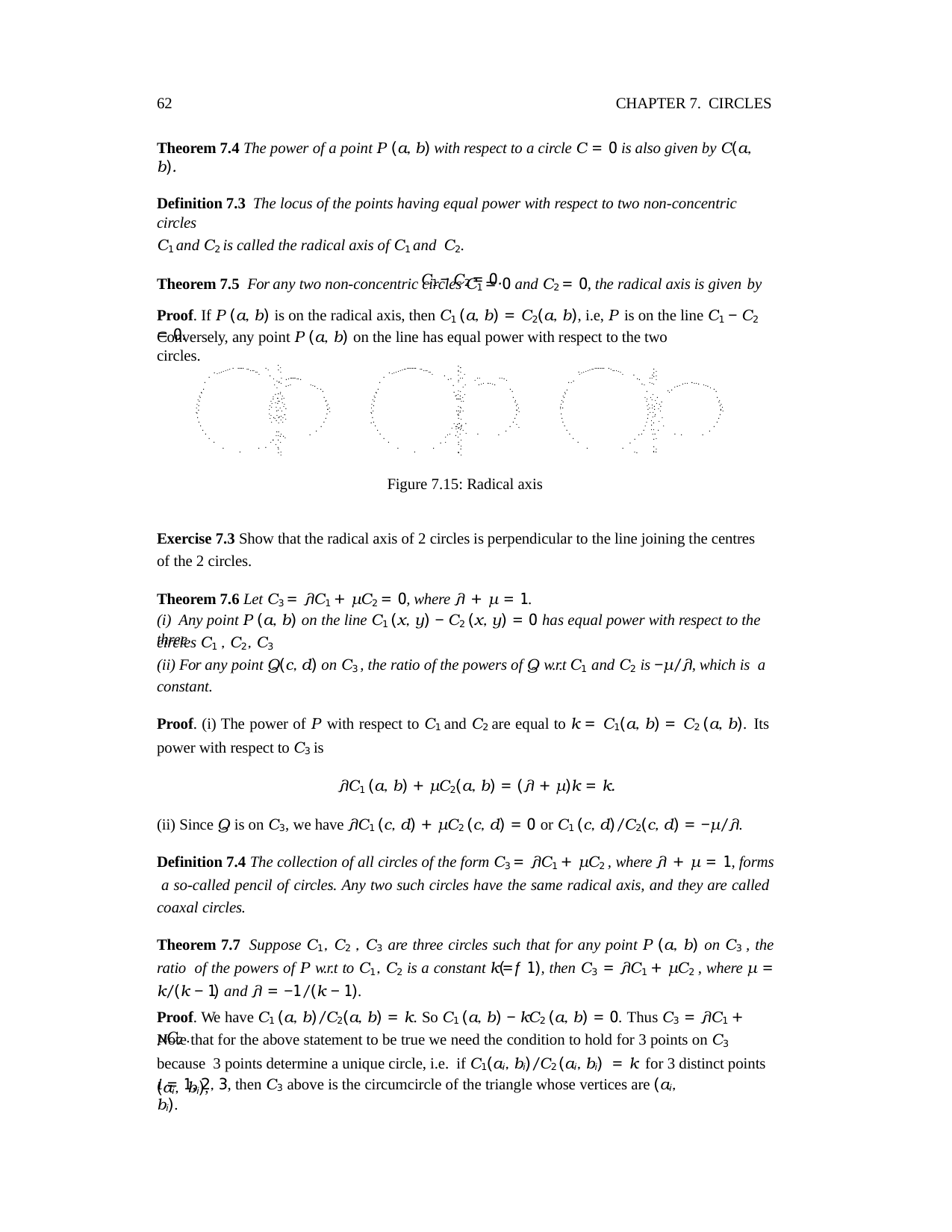

62	CHAPTER 7. CIRCLES

Theorem 7.4 The power of a point P (a, b) with respect to a circle C = 0 is also given by C(a, b).

Definition 7.3 The locus of the points having equal power with respect to two non-concentric circles
C1 and C2 is called the radical axis of C1 and C2.

Theorem 7.5  For any two non-concentric circles C1 = 0 and C2 = 0, the radical axis is given by
C1 − C2 = 0.
Proof. If P (a, b) is on the radical axis, then C1 (a, b) = C2(a, b), i.e, P is on the line C1 − C2 = 0.
Conversely, any point P (a, b) on the line has equal power with respect to the two circles.
.............. ........
.............. ........
....... . .... ........   ..
...
...
..
.
..
.
..
.
.
.
..
.
..
.   ..........
..
.
.
..
.
.
.   ..
..   ..
.
.
... .....
... .....
.
...	....
.
. .. ...	....
.
.  ....   ...	....
. . ..
..
..
....
...
..
..
.... .
..
.
..
.
.
..
.....
.
.
.
.
....
..
..
..
..
..
..  ..     ..
..
.....
.. ......
..
..
..
..
..
..
..  . ..
....
..  .. ..
..
..
..
..
..
..  ...    ..
..
...
..  ...  ..
..
..
..  ..  .
....
..
.  . .
.
...
.
.
.
.......
. ..   .
. ...   .
.
.
.
.
.
. ..    .
.
.....
... .
. ....  .
.
.
.
.
.
.
. ..      .
. .
.
.
.
.
.
.
. ... .
..
....  ..
.
.
.
.
.
.
.  ..        .
. .. .
.
... .
.
.
.
.   ..	.
.
.
.
.....
. ...
...  ....
.
.
.
.	.
.
.
.
..
.. ..
.
.
.
.	..
..
.
.
.
..
.
.
.  ..
..
..
..
.	.
.	.
.	.
..
..
.
.
.
Figure 7.15: Radical axis

Exercise 7.3 Show that the radical axis of 2 circles is perpendicular to the line joining the centres  of the 2 circles.

Theorem 7.6 Let C3 = λC1 + µC2 = 0, where λ + µ = 1.
(i) Any point P (a, b) on the line C1 (x, y) − C2 (x, y) = 0 has equal power with respect to the three
circles C1 , C2, C3 .
(ii) For any point Q(c, d) on C3 , the ratio of the powers of Q w.r.t C1  and C2  is −µ/λ, which is  a
constant.
Proof. (i) The power of P with respect to C1 and C2 are equal to k = C1(a, b) = C2 (a, b). Its  power with respect to C3 is

λC1 (a, b) + µC2(a, b) = (λ + µ)k = k.

(ii) Since Q is on C3, we have λC1 (c, d) + µC2 (c, d) = 0 or C1 (c, d)/C2(c, d) = −µ/λ.
Definition 7.4 The collection of all circles of the form C3 = λC1 + µC2 , where λ + µ = 1, forms  a so-called pencil of circles. Any two such circles have the same radical axis, and they are called  coaxal circles.
Theorem 7.7 Suppose C1, C2 , C3 are three circles such that for any point P (a, b) on C3 , the ratio  of the powers of P w.r.t to C1, C2 is a constant k(=ƒ 1), then C3 = λC1 + µC2 , where µ = k/(k − 1)  and λ = −1/(k − 1).
Proof. We have C1 (a, b)/C2(a, b) = k. So C1 (a, b) − kC2 (a, b) = 0. Thus C3 = λC1 + µC2 .
Note that for the above statement to be true we need the condition to hold for 3 points on C3 because  3 points determine a unique circle, i.e.  if C1(ai, bi)/C2 (ai, bi)  = k  for 3 distinct points (ai, bi),
i = 1, 2, 3, then C3 above is the circumcircle of the triangle whose vertices are (ai, bi).